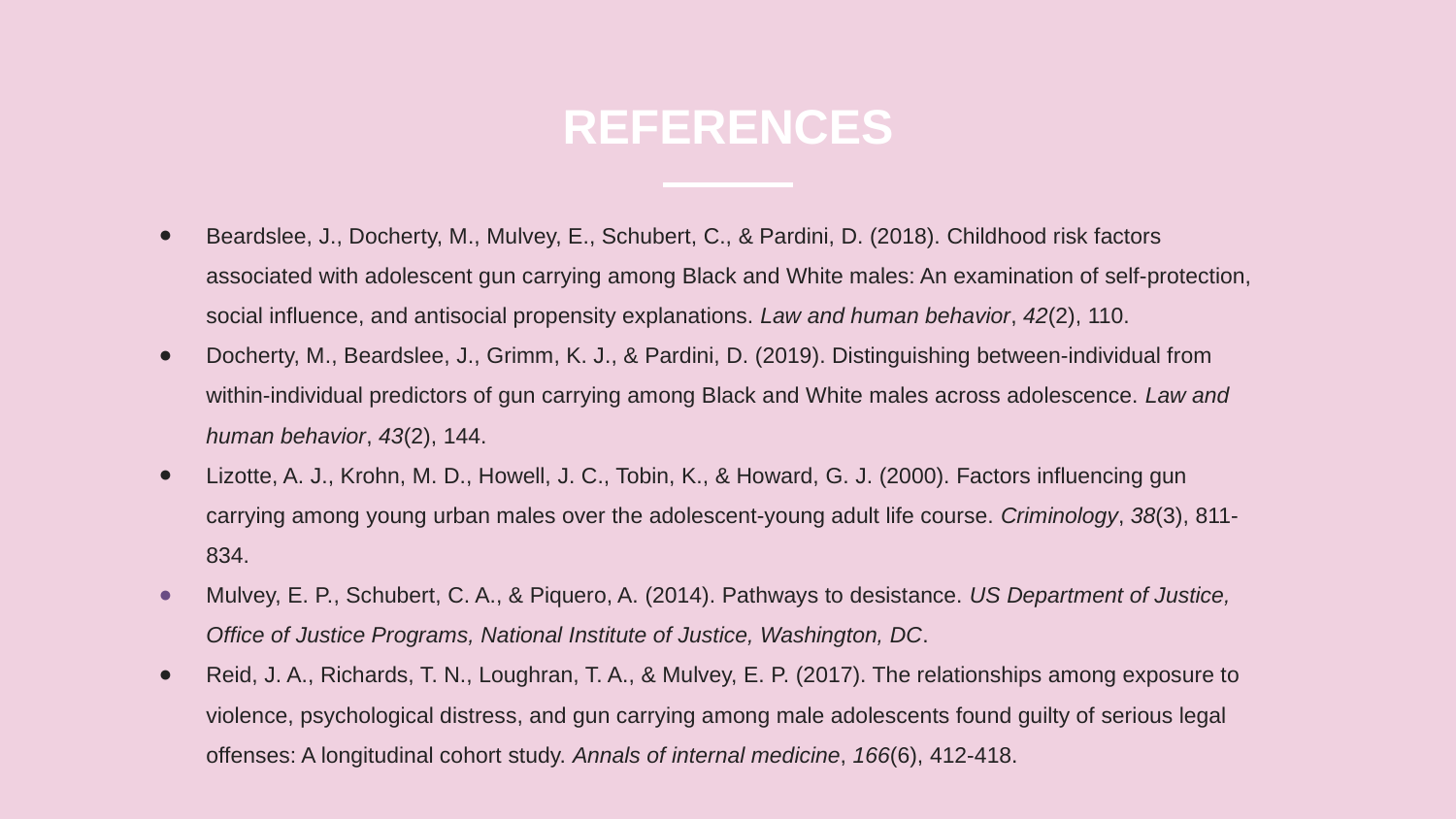

# REFERENCES
Beardslee, J., Docherty, M., Mulvey, E., Schubert, C., & Pardini, D. (2018). Childhood risk factors associated with adolescent gun carrying among Black and White males: An examination of self-protection, social influence, and antisocial propensity explanations. Law and human behavior, 42(2), 110.
Docherty, M., Beardslee, J., Grimm, K. J., & Pardini, D. (2019). Distinguishing between-individual from within-individual predictors of gun carrying among Black and White males across adolescence. Law and human behavior, 43(2), 144.
Lizotte, A. J., Krohn, M. D., Howell, J. C., Tobin, K., & Howard, G. J. (2000). Factors influencing gun carrying among young urban males over the adolescent‐young adult life course. Criminology, 38(3), 811-834.
Mulvey, E. P., Schubert, C. A., & Piquero, A. (2014). Pathways to desistance. US Department of Justice, Office of Justice Programs, National Institute of Justice, Washington, DC.
Reid, J. A., Richards, T. N., Loughran, T. A., & Mulvey, E. P. (2017). The relationships among exposure to violence, psychological distress, and gun carrying among male adolescents found guilty of serious legal offenses: A longitudinal cohort study. Annals of internal medicine, 166(6), 412-418.